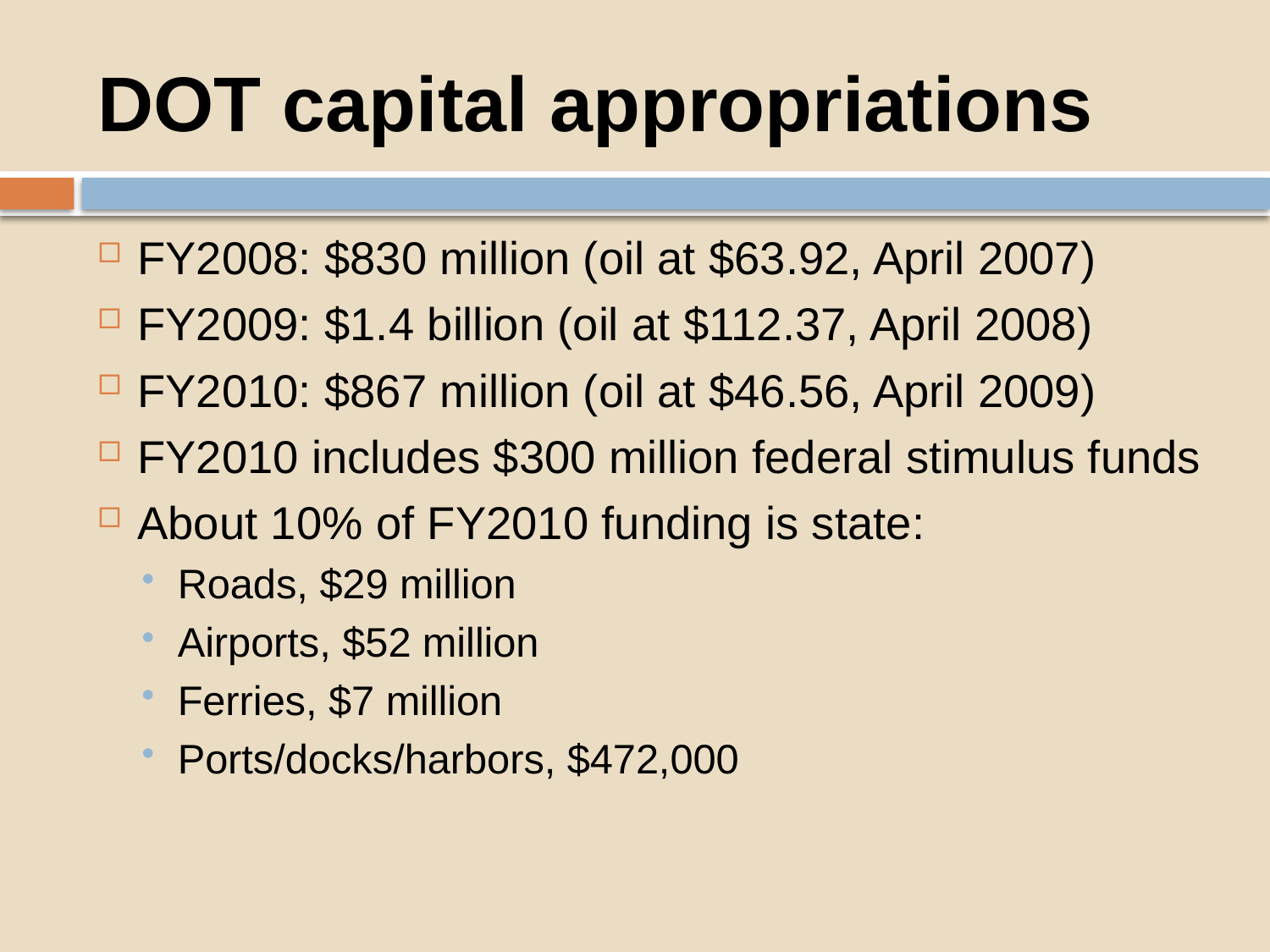

# DOT capital appropriations
FY2008: $830 million (oil at $63.92, April 2007)
FY2009: $1.4 billion (oil at $112.37, April 2008)
FY2010: $867 million (oil at $46.56, April 2009)
FY2010 includes $300 million federal stimulus funds
About 10% of FY2010 funding is state:
Roads, $29 million
Airports, $52 million
Ferries, $7 million
Ports/docks/harbors, $472,000